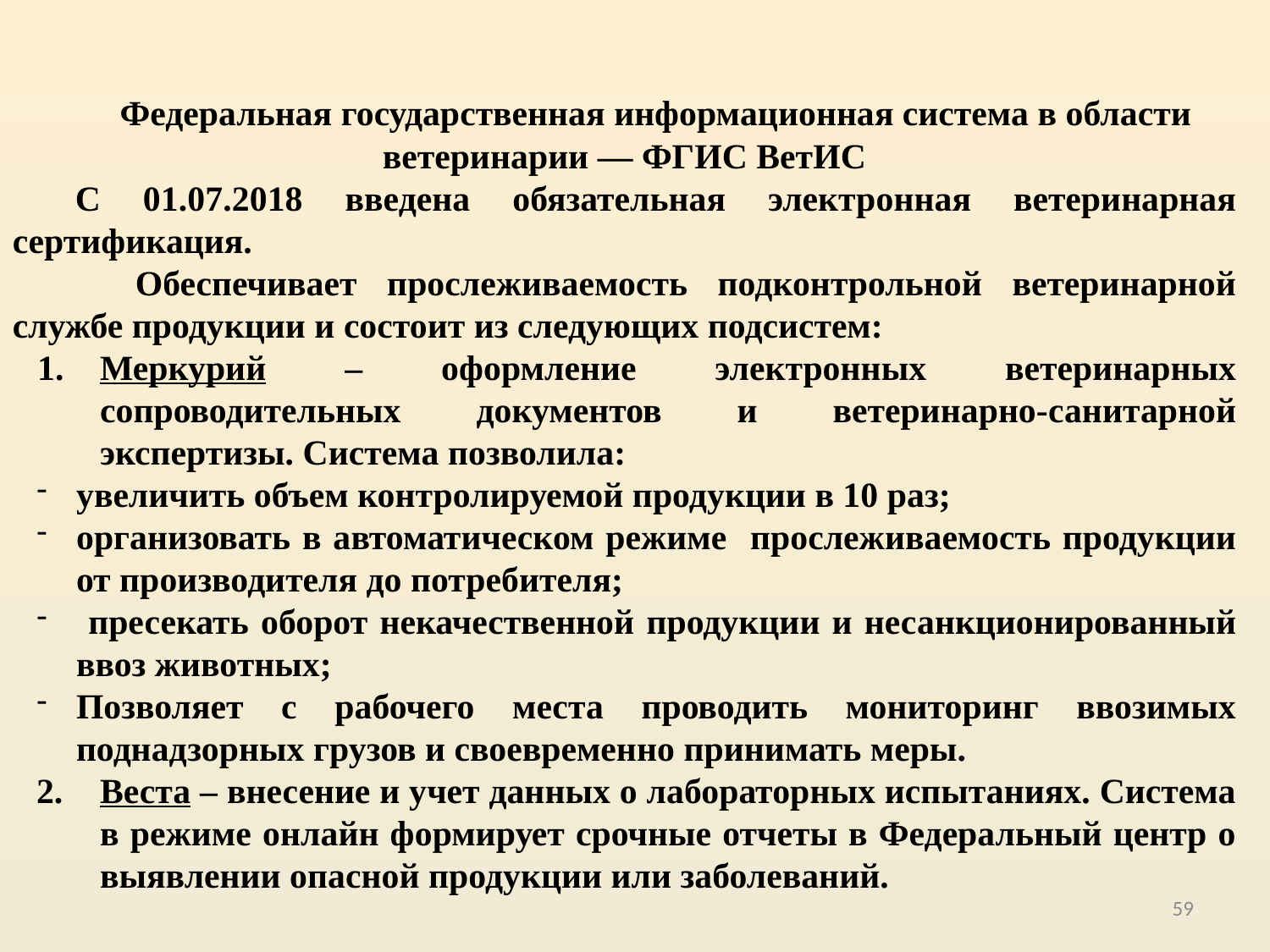

Федеральная государственная информационная система в области ветеринарии — ФГИС ВетИС
С 01.07.2018 введена обязательная электронная ветеринарная сертификация.
  Обеспечивает прослеживаемость подконтрольной ветеринарной службе продукции и состоит из следующих подсистем:
Меркурий – оформление электронных ветеринарных сопроводительных документов и ветеринарно-санитарной экспертизы. Система позволила:
увеличить объем контролируемой продукции в 10 раз;
организовать в автоматическом режиме  прослеживаемость продукции от производителя до потребителя;
 пресекать оборот некачественной продукции и несанкционированный ввоз животных;
Позволяет с рабочего места проводить мониторинг ввозимых поднадзорных грузов и своевременно принимать меры.
Веста – внесение и учет данных о лабораторных испытаниях. Система в режиме онлайн формирует срочные отчеты в Федеральный центр о выявлении опасной продукции или заболеваний.

59